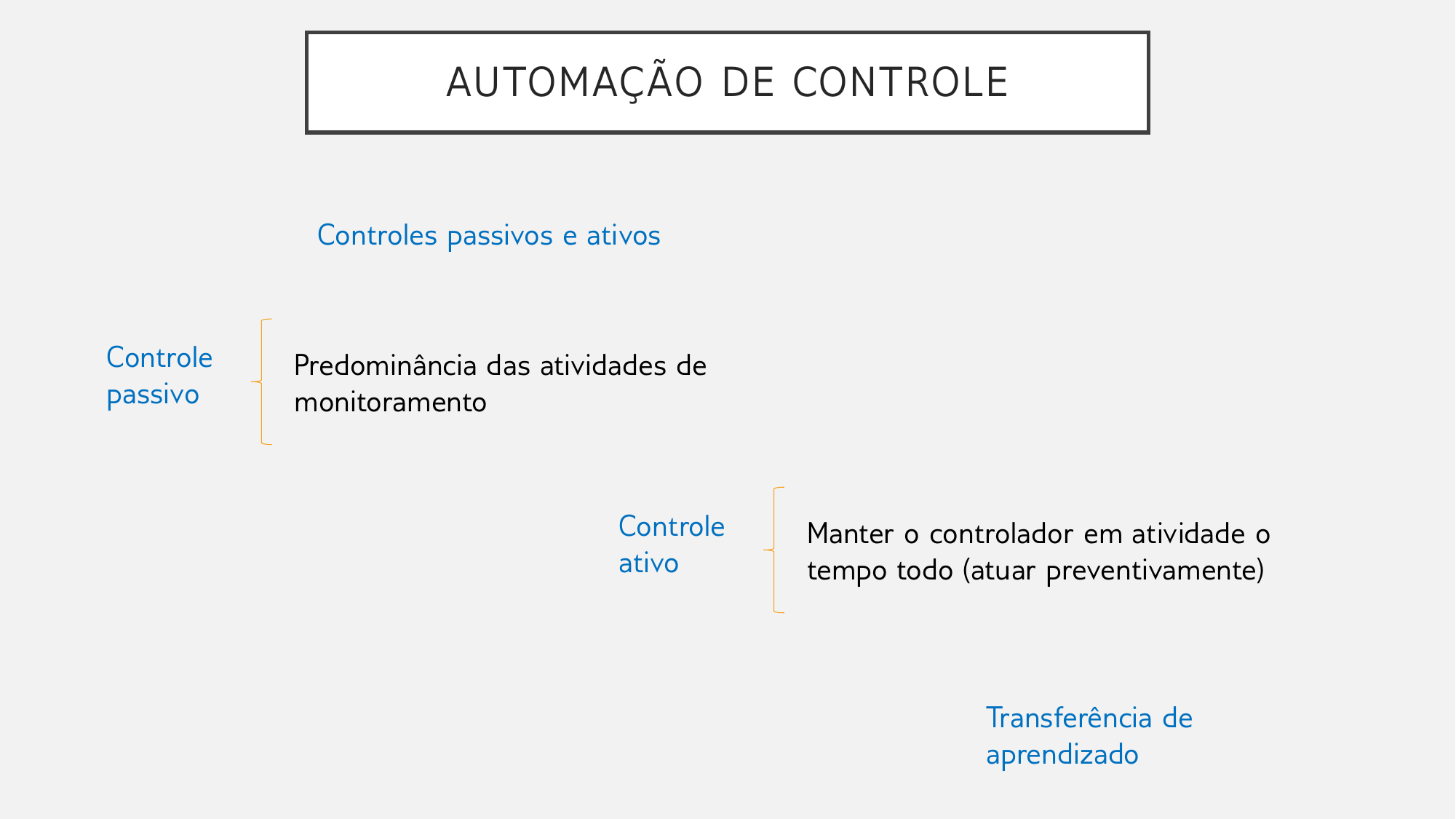

# Automação de controle
Controles passivos e ativos

Controle passivo
Predominância das atividades de monitoramento

Controle ativo
Manter o controlador em atividade o tempo todo (atuar preventivamente)
Transferência de aprendizado